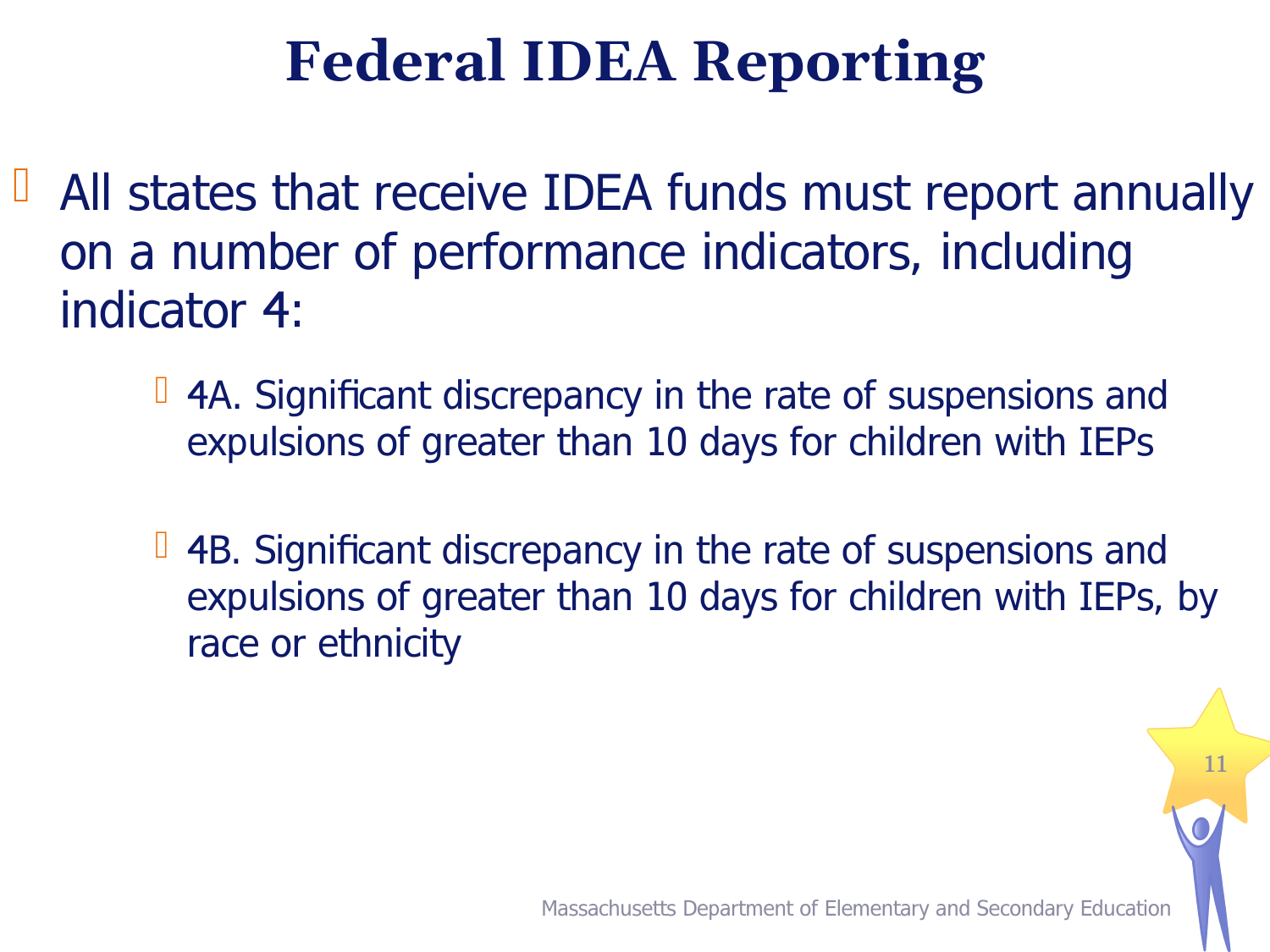

# Federal IDEA Reporting
All states that receive IDEA funds must report annually on a number of performance indicators, including indicator 4:

4A. Significant discrepancy in the rate of suspensions and expulsions of greater than 10 days for children with IEPs

4B. Significant discrepancy in the rate of suspensions and expulsions of greater than 10 days for children with IEPs, by race or ethnicity

11
Massachusetts Department of Elementary and Secondary Education